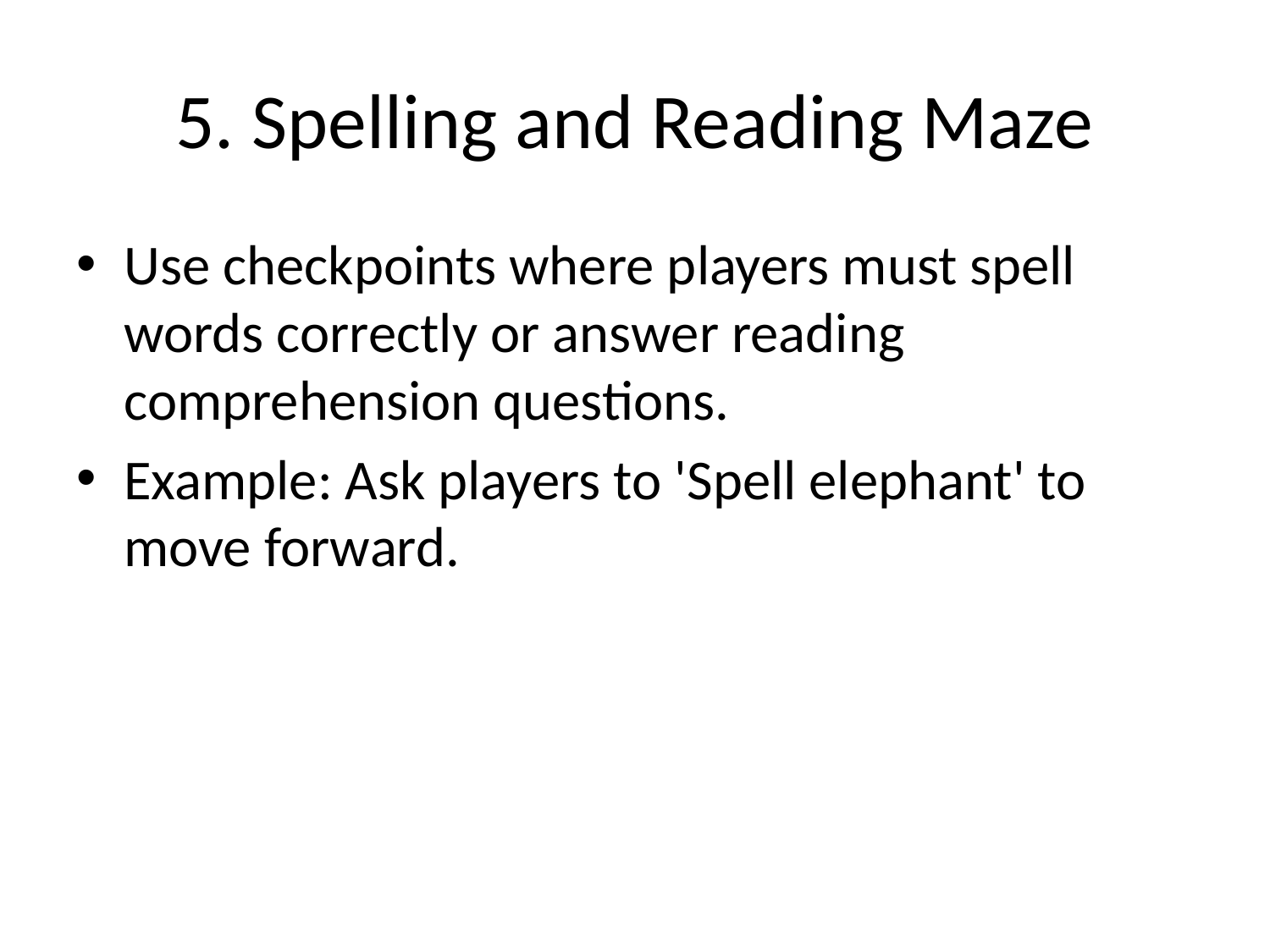

# 5. Spelling and Reading Maze
Use checkpoints where players must spell words correctly or answer reading comprehension questions.
Example: Ask players to 'Spell elephant' to move forward.